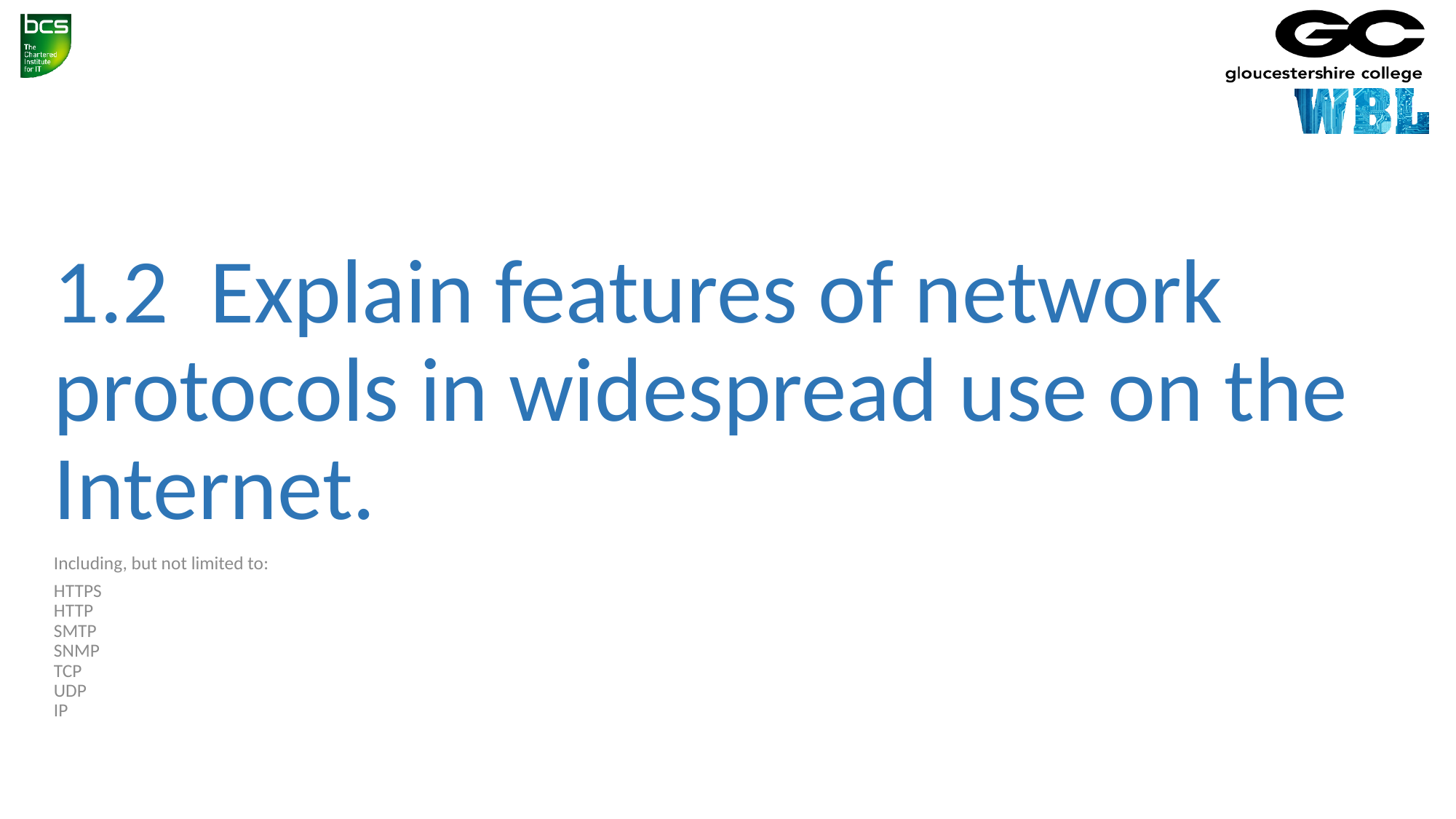

1.2  Explain features of network protocols in widespread use on the Internet.
Including, but not limited to:
HTTPS
HTTP
SMTP
SNMP
TCP
UDP
IP